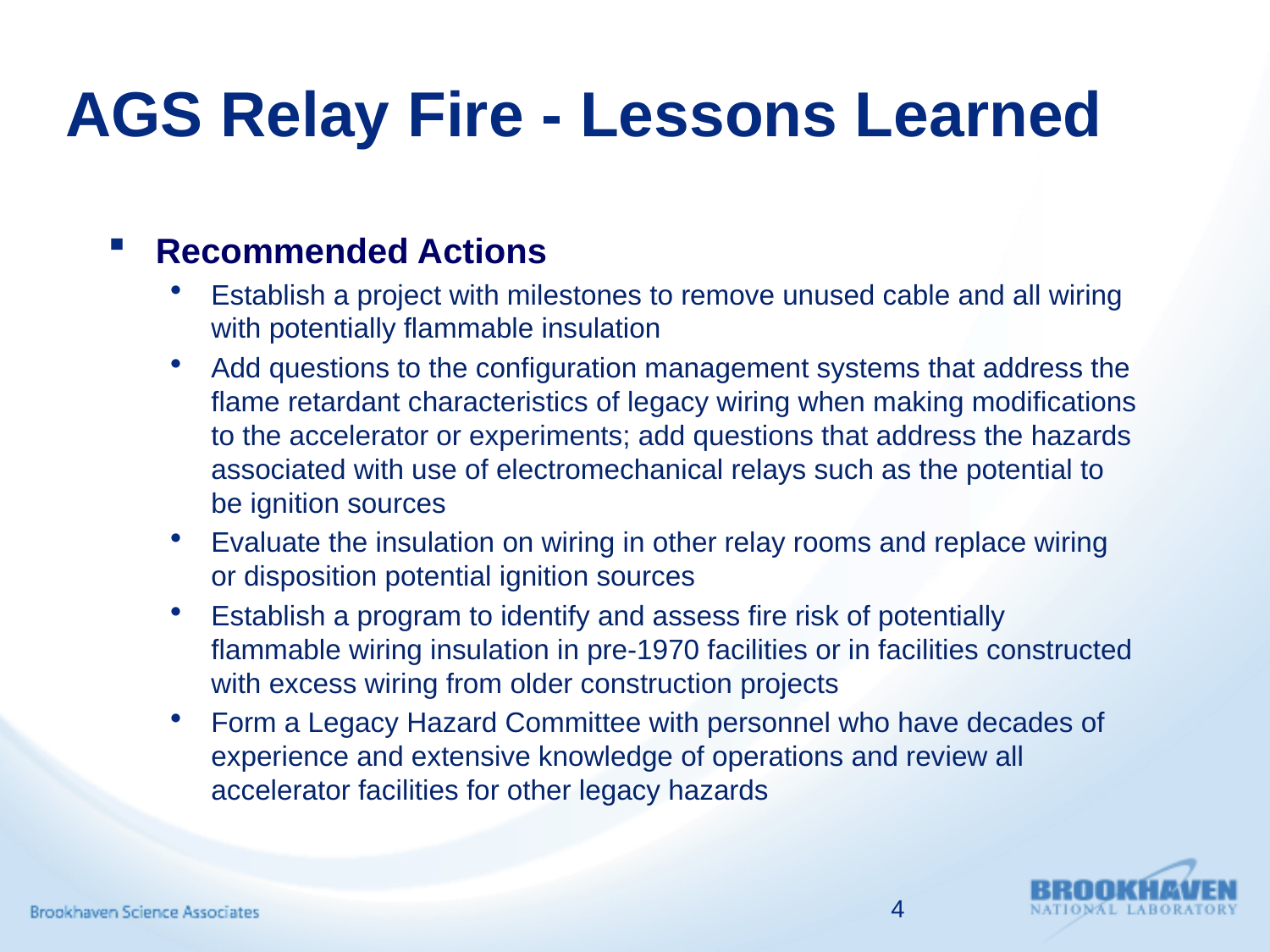

# AGS Relay Fire - Lessons Learned
Recommended Actions
Establish a project with milestones to remove unused cable and all wiring with potentially flammable insulation
Add questions to the configuration management systems that address the flame retardant characteristics of legacy wiring when making modifications to the accelerator or experiments; add questions that address the hazards associated with use of electromechanical relays such as the potential to be ignition sources
Evaluate the insulation on wiring in other relay rooms and replace wiring or disposition potential ignition sources
Establish a program to identify and assess fire risk of potentially flammable wiring insulation in pre-1970 facilities or in facilities constructed with excess wiring from older construction projects
Form a Legacy Hazard Committee with personnel who have decades of experience and extensive knowledge of operations and review all accelerator facilities for other legacy hazards

4